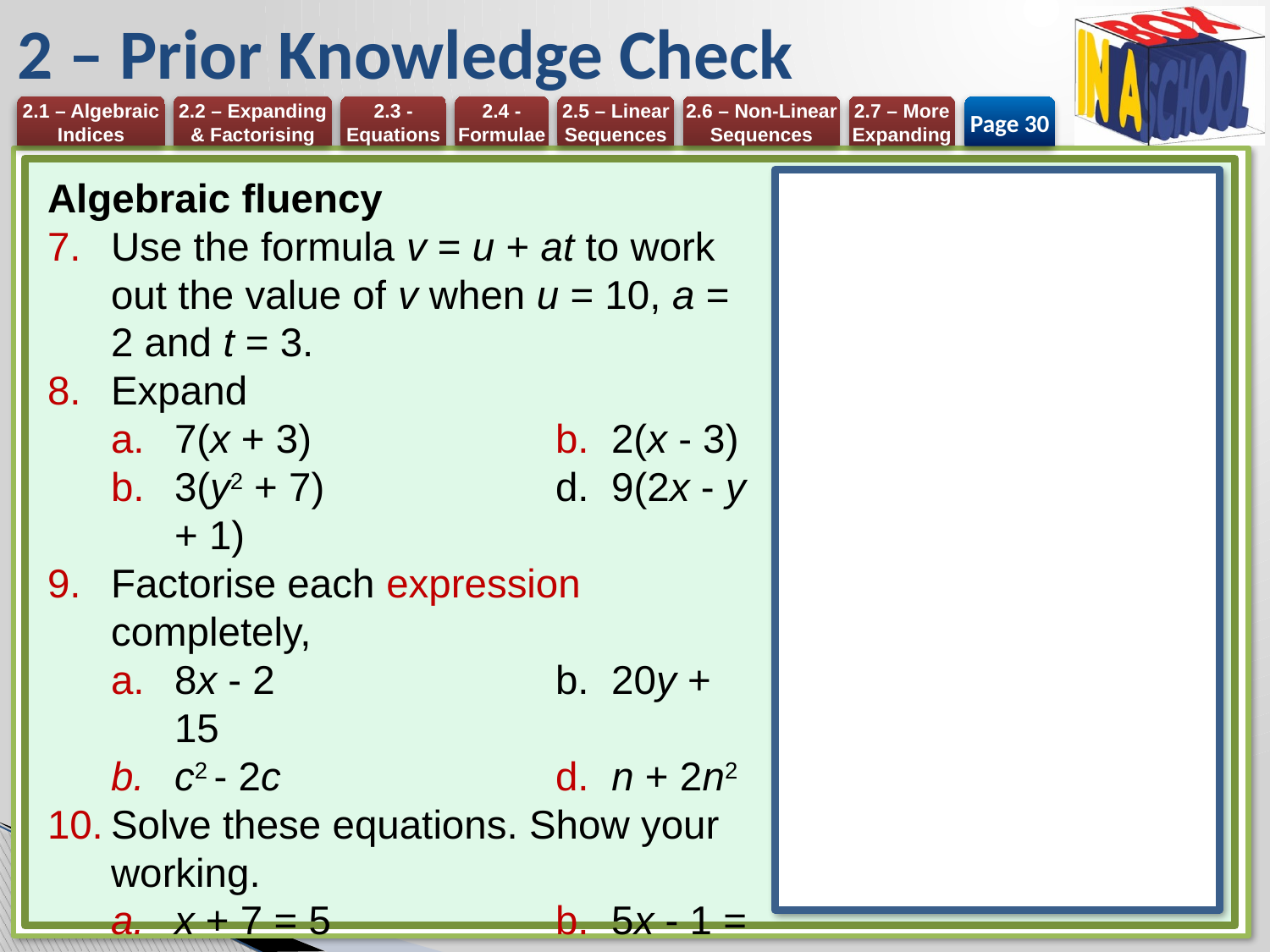

# 2 – Prior Knowledge Check
Page 30
Algebraic fluency
Use the formula v = u + at to work out the value of v when u = 10, a = 2 and t = 3.
Expand
7(x + 3) 	b.  2(x - 3)
3(y2 + 7) 	d.  9(2x - y + 1)
Factorise each expression completely,
8x - 2 	b.  20y + 15
c2 - 2c 	d.  n + 2n2
Solve these equations. Show your working.
x + 7 = 5 	b.  5x - 1 = 19
5(x - 3) = 10 	d. 4(x + 1) = 36